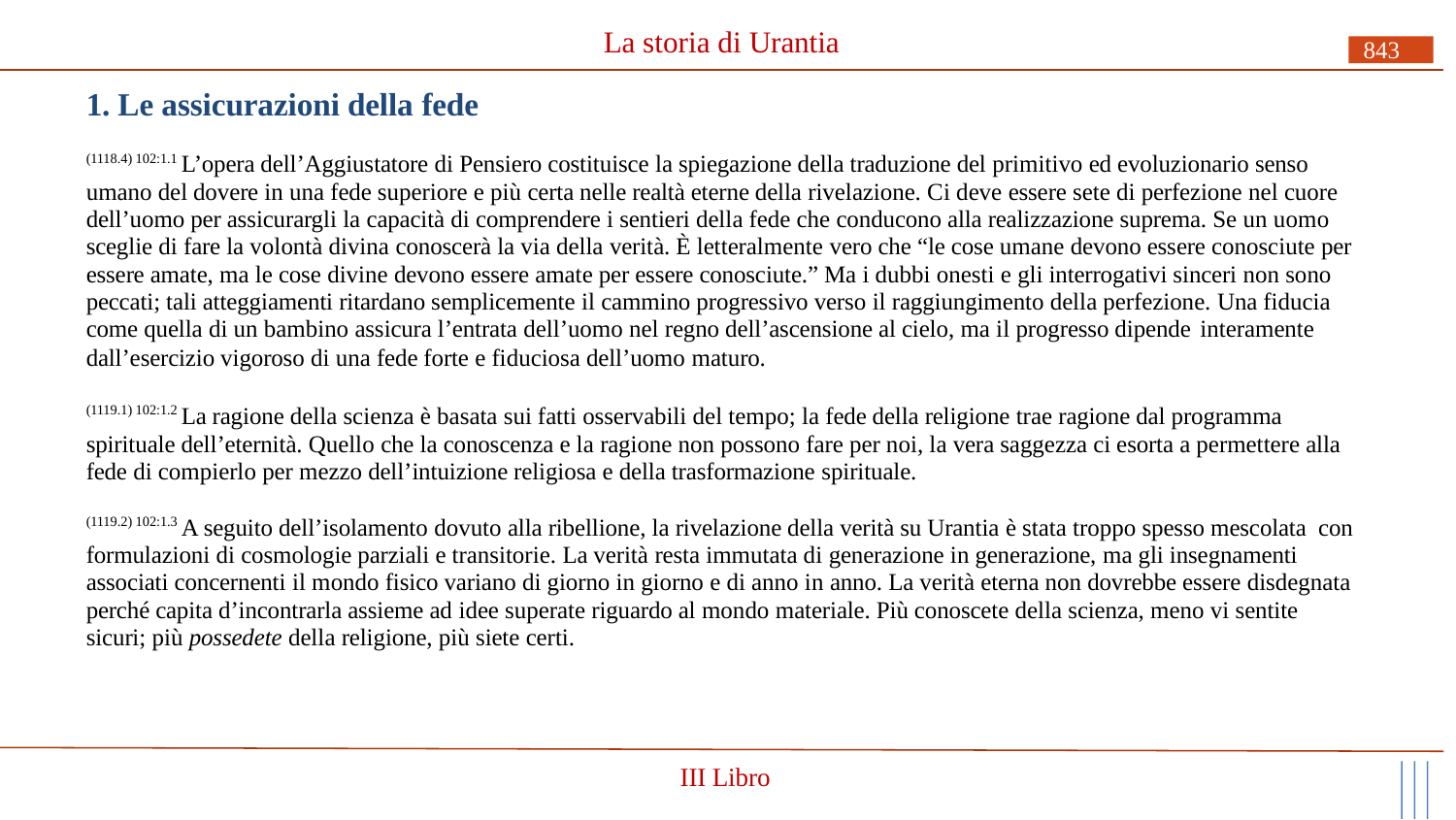

# La storia di Urantia
843

1. Le assicurazioni della fede
(1118.4) 102:1.1 L’opera dell’Aggiustatore di Pensiero costituisce la spiegazione della traduzione del primitivo ed evoluzionario senso  umano del dovere in una fede superiore e più certa nelle realtà eterne della rivelazione. Ci deve essere sete di perfezione nel cuore  dell’uomo per assicurargli la capacità di comprendere i sentieri della fede che conducono alla realizzazione suprema. Se un uomo  sceglie di fare la volontà divina conoscerà la via della verità. È letteralmente vero che “le cose umane devono essere conosciute per  essere amate, ma le cose divine devono essere amate per essere conosciute.” Ma i dubbi onesti e gli interrogativi sinceri non sono  peccati; tali atteggiamenti ritardano semplicemente il cammino progressivo verso il raggiungimento della perfezione. Una fiducia  come quella di un bambino assicura l’entrata dell’uomo nel regno dell’ascensione al cielo, ma il progresso dipende interamente
dall’esercizio vigoroso di una fede forte e fiduciosa dell’uomo maturo.

(1119.1) 102:1.2 La ragione della scienza è basata sui fatti osservabili del tempo; la fede della religione trae ragione dal programma  spirituale dell’eternità. Quello che la conoscenza e la ragione non possono fare per noi, la vera saggezza ci esorta a permettere alla  fede di compierlo per mezzo dell’intuizione religiosa e della trasformazione spirituale.

(1119.2) 102:1.3 A seguito dell’isolamento dovuto alla ribellione, la rivelazione della verità su Urantia è stata troppo spesso mescolata  con formulazioni di cosmologie parziali e transitorie. La verità resta immutata di generazione in generazione, ma gli insegnamenti  associati concernenti il mondo fisico variano di giorno in giorno e di anno in anno. La verità eterna non dovrebbe essere disdegnata  perché capita d’incontrarla assieme ad idee superate riguardo al mondo materiale. Più conoscete della scienza, meno vi sentite  sicuri; più possedete della religione, più siete certi.

III Libro